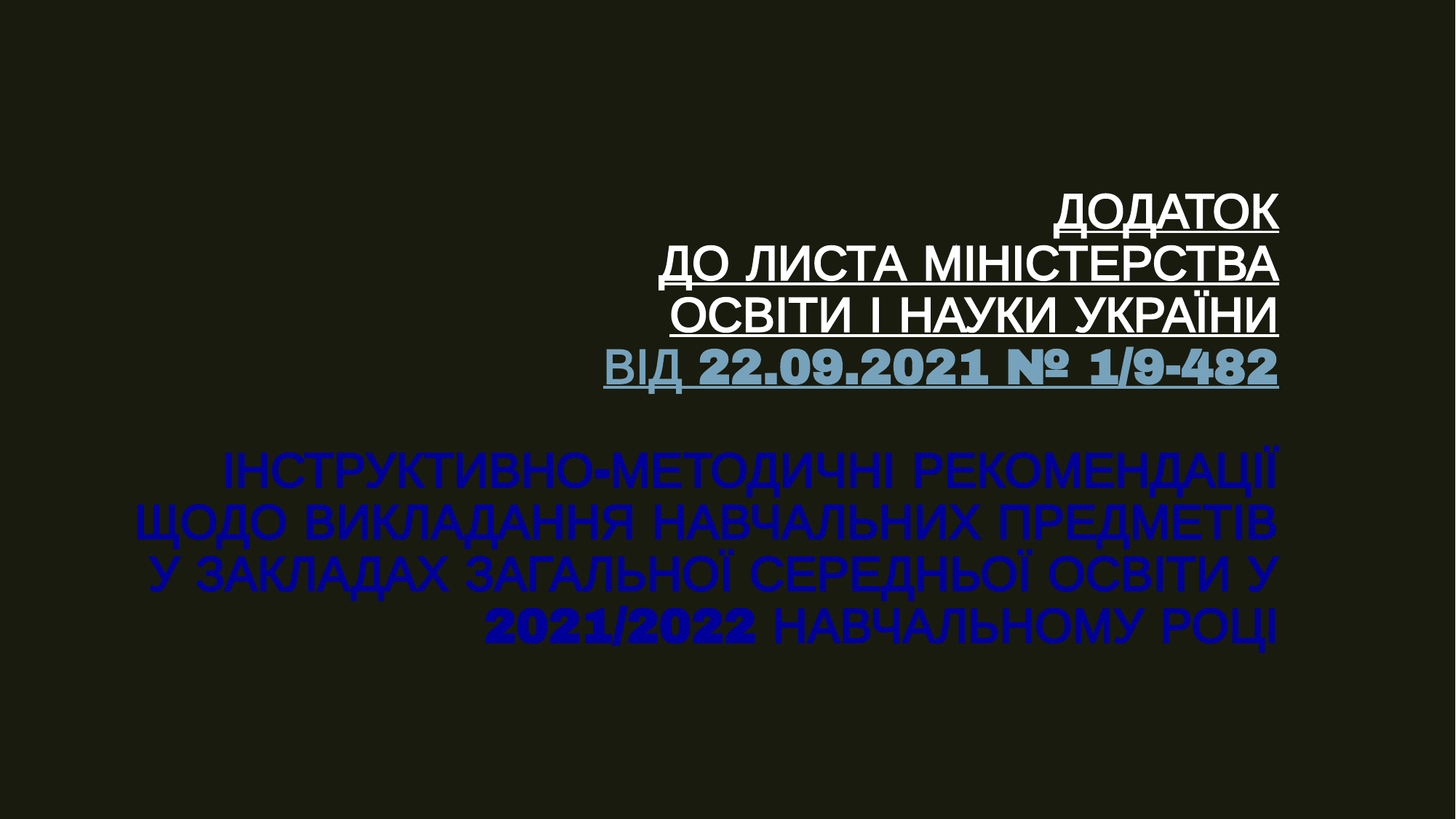

Додаток
		до листа Міністерства
                  освіти і науки України
                 від 22.09.2021 № 1/9-482
 
ІНСТРУКТИВНО-МЕТОДИЧНІ РЕКОМЕНДАЦІЇ
щодо викладання навчальних предметів у закладах загальної середньої освіти у 2021/2022 навчальному році